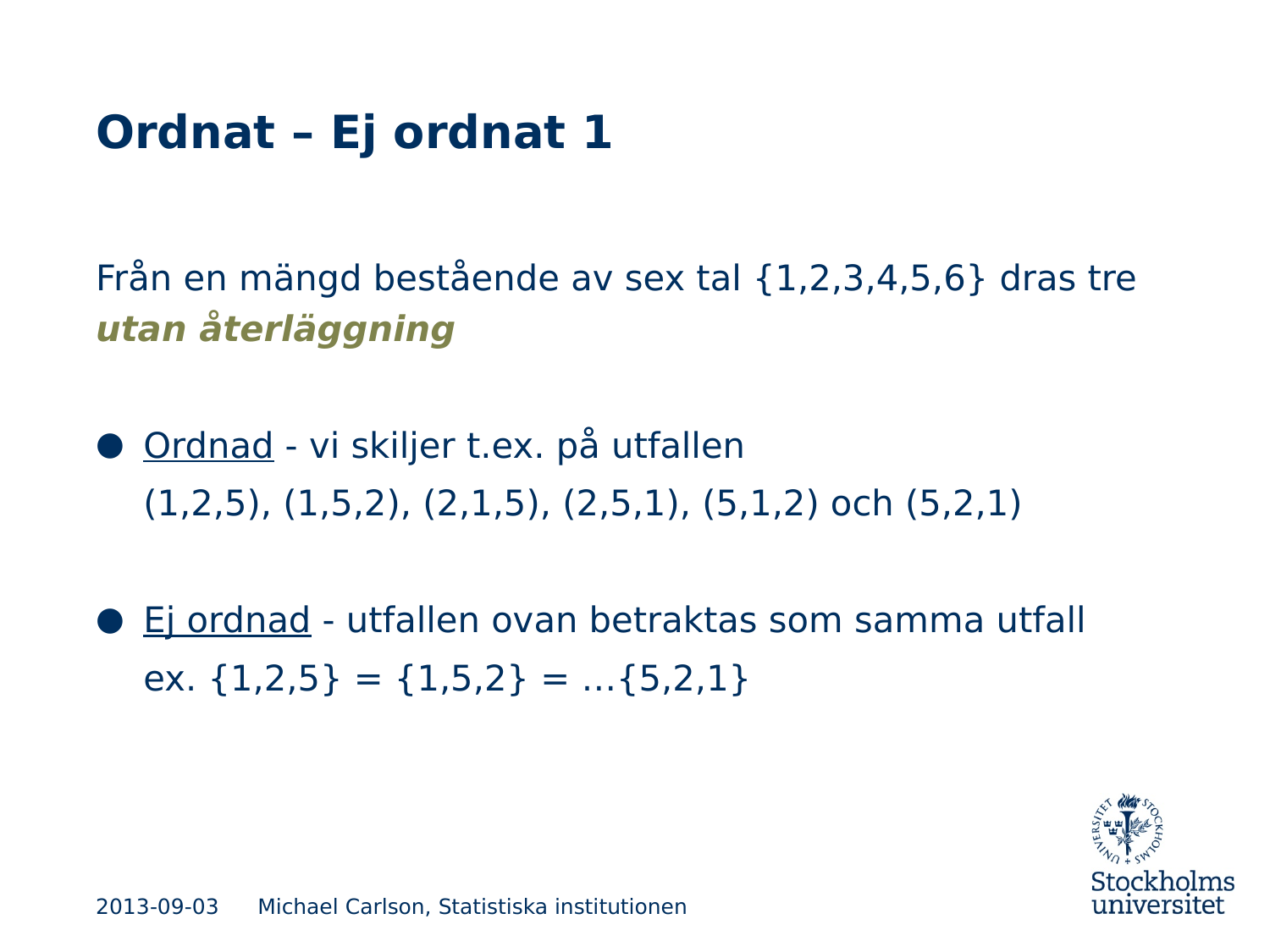

# Ordnat – Ej ordnat 1

Från en mängd bestående av sex tal {1,2,3,4,5,6} dras tre utan återläggning

Ordnad - vi skiljer t.ex. på utfallen
	(1,2,5), (1,5,2), (2,1,5), (2,5,1), (5,1,2) och (5,2,1)

Ej ordnad - utfallen ovan betraktas som samma utfall
	ex. {1,2,5} = {1,5,2} = …{5,2,1}
2013-09-03
Michael Carlson, Statistiska institutionen